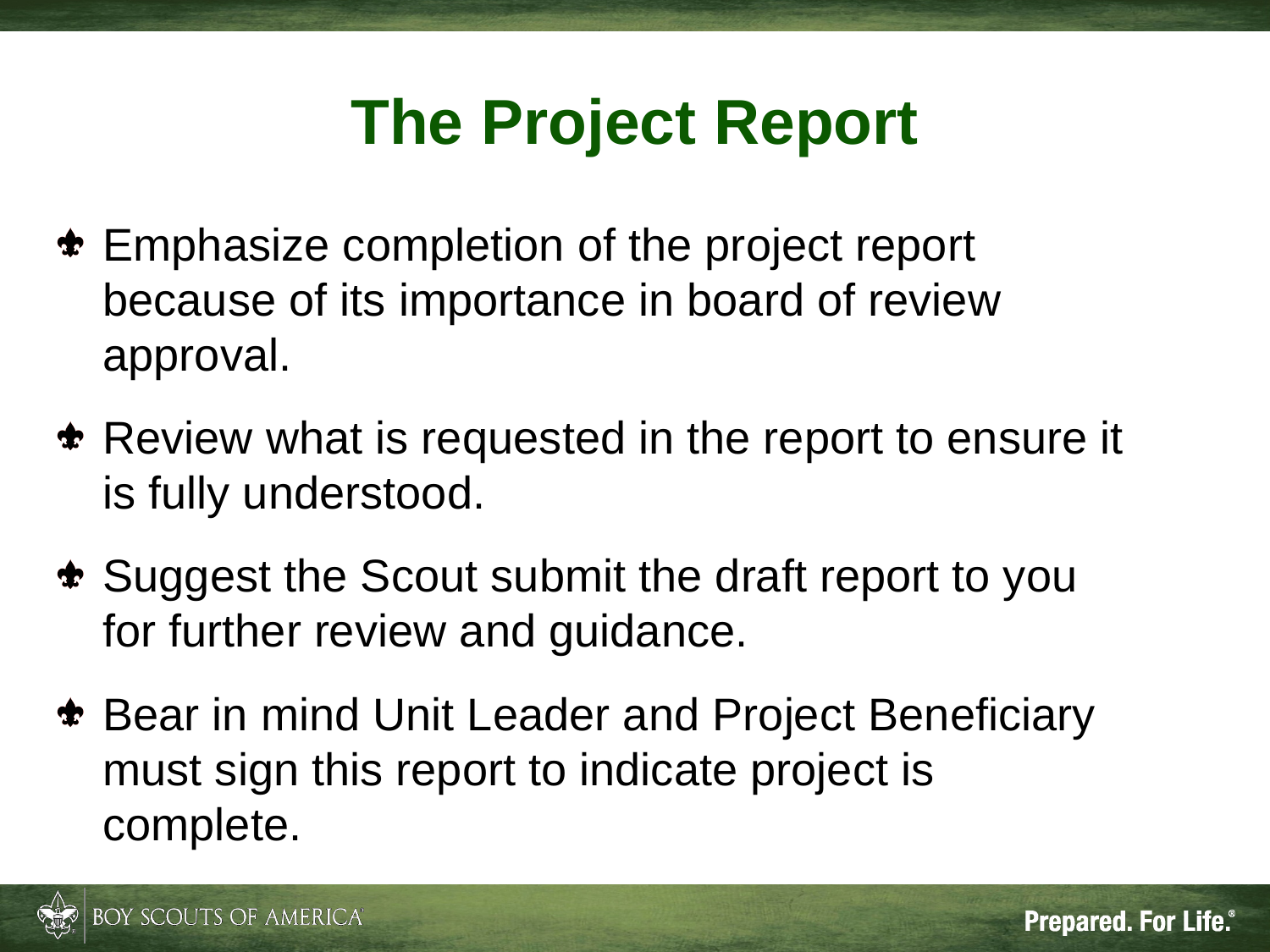

# The Project Report
Emphasize completion of the project report because of its importance in board of review approval.
Review what is requested in the report to ensure it is fully understood.
Suggest the Scout submit the draft report to you for further review and guidance.
Bear in mind Unit Leader and Project Beneficiary must sign this report to indicate project is complete.